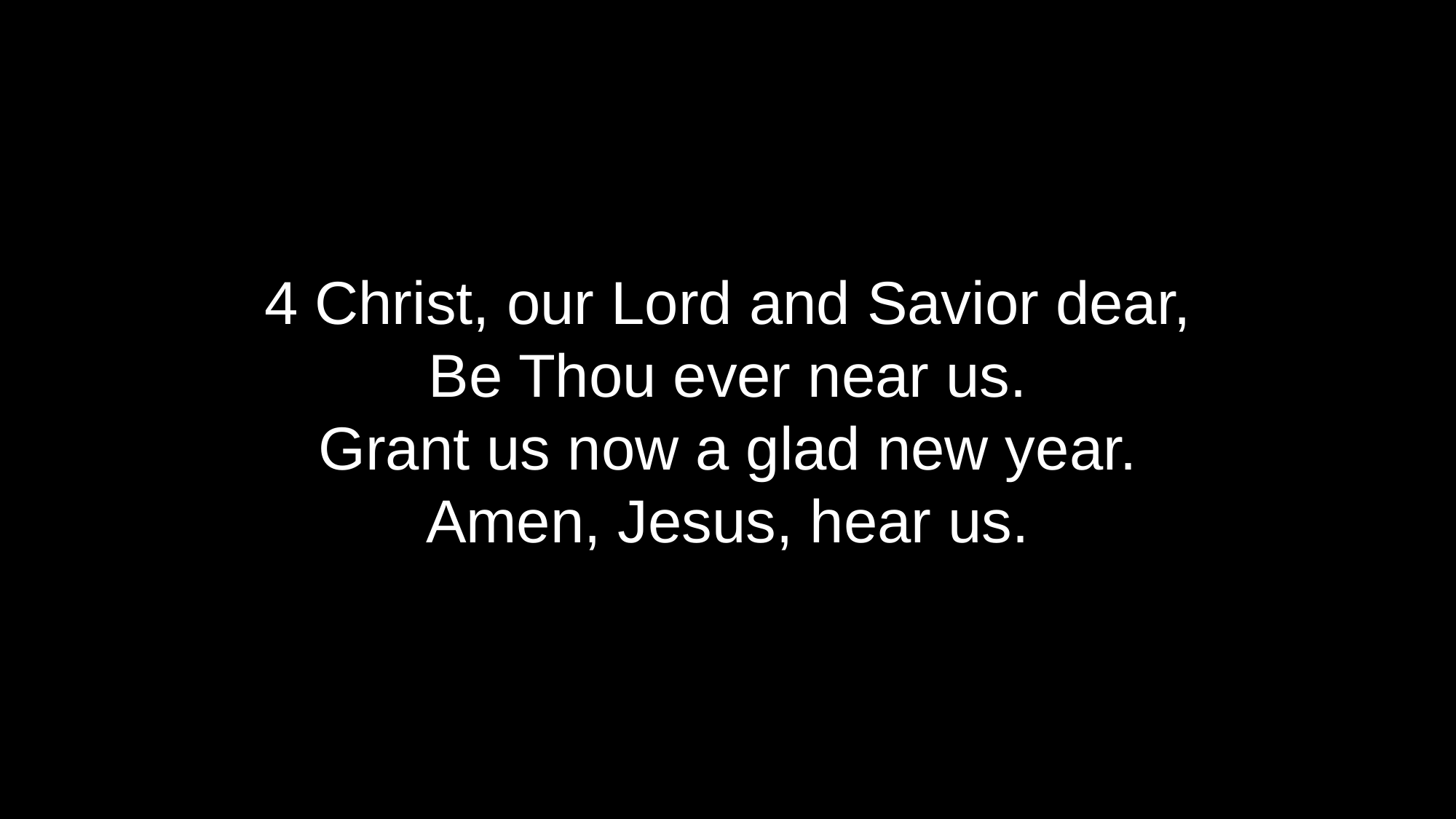

4 Christ, our Lord and Savior dear,
Be Thou ever near us.
Grant us now a glad new year.
Amen, Jesus, hear us.